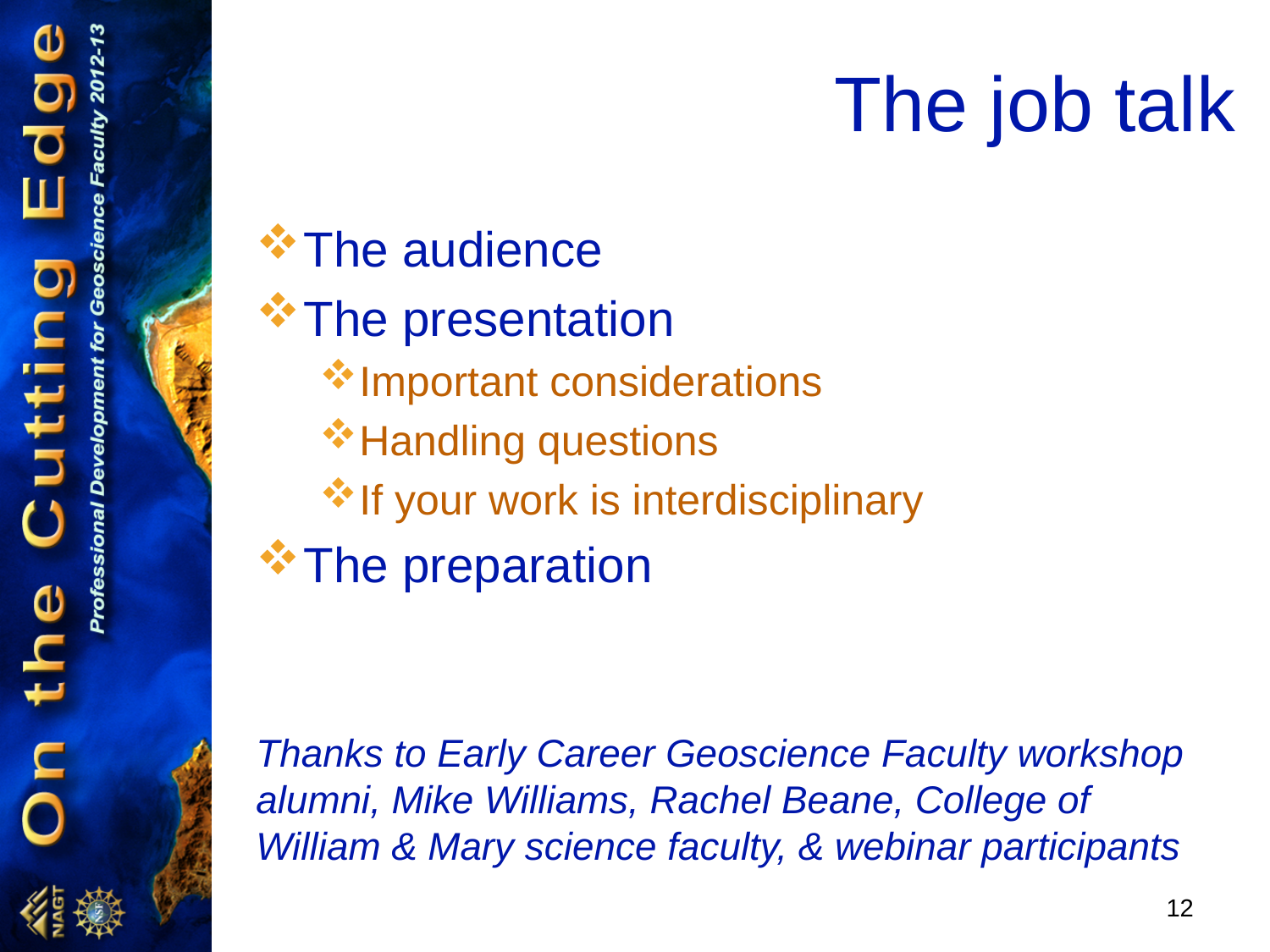

# The job talk
The audience
The presentation
Important considerations
Handling questions
If your work is interdisciplinary
The preparation

Thanks to Early Career Geoscience Faculty workshop alumni, Mike Williams, Rachel Beane, College of William & Mary science faculty, & webinar participants
12